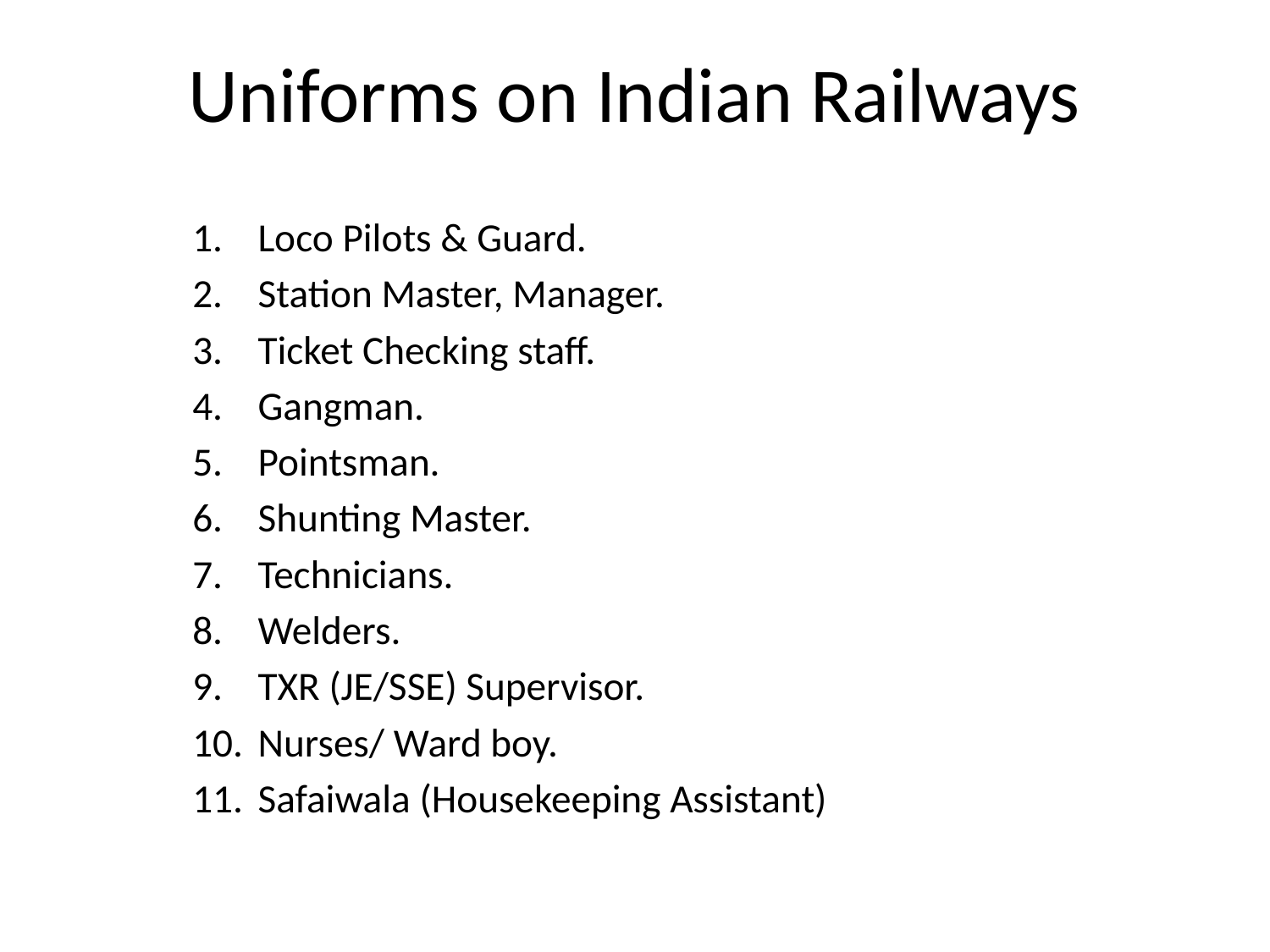

# Uniforms on Indian Railways
Loco Pilots & Guard.
Station Master, Manager.
Ticket Checking staff.
Gangman.
Pointsman.
Shunting Master.
Technicians.
Welders.
TXR (JE/SSE) Supervisor.
Nurses/ Ward boy.
Safaiwala (Housekeeping Assistant)